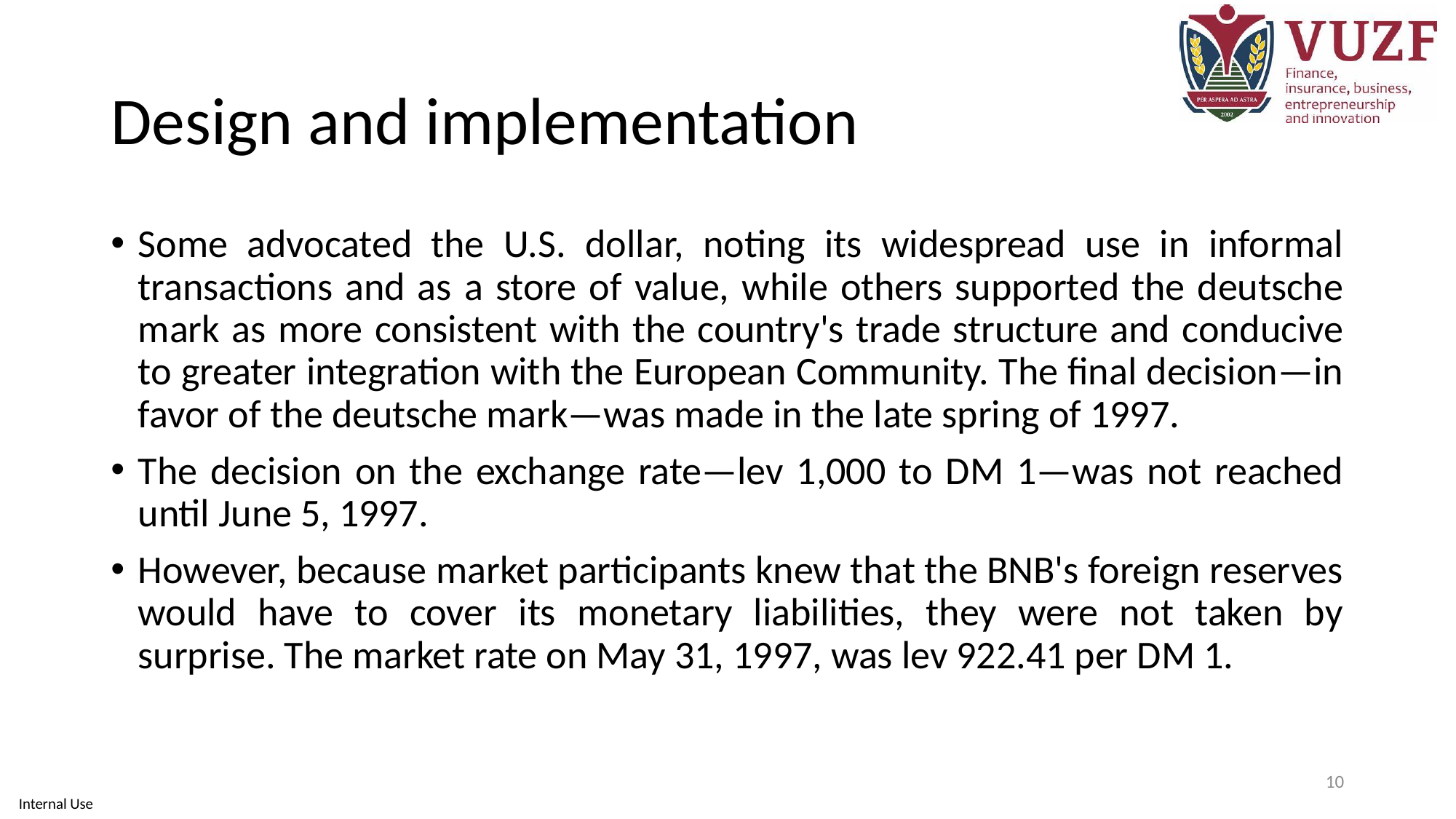

# Design and implementation
Some advocated the U.S. dollar, noting its widespread use in informal transactions and as a store of value, while others supported the deutsche mark as more consistent with the country's trade structure and conducive to greater integration with the European Community. The final decision—in favor of the deutsche mark—was made in the late spring of 1997.
The decision on the exchange rate—lev 1,000 to DM 1—was not reached until June 5, 1997.
However, because market participants knew that the BNB's foreign reserves would have to cover its monetary liabilities, they were not taken by surprise. The market rate on May 31, 1997, was lev 922.41 per DM 1.
10